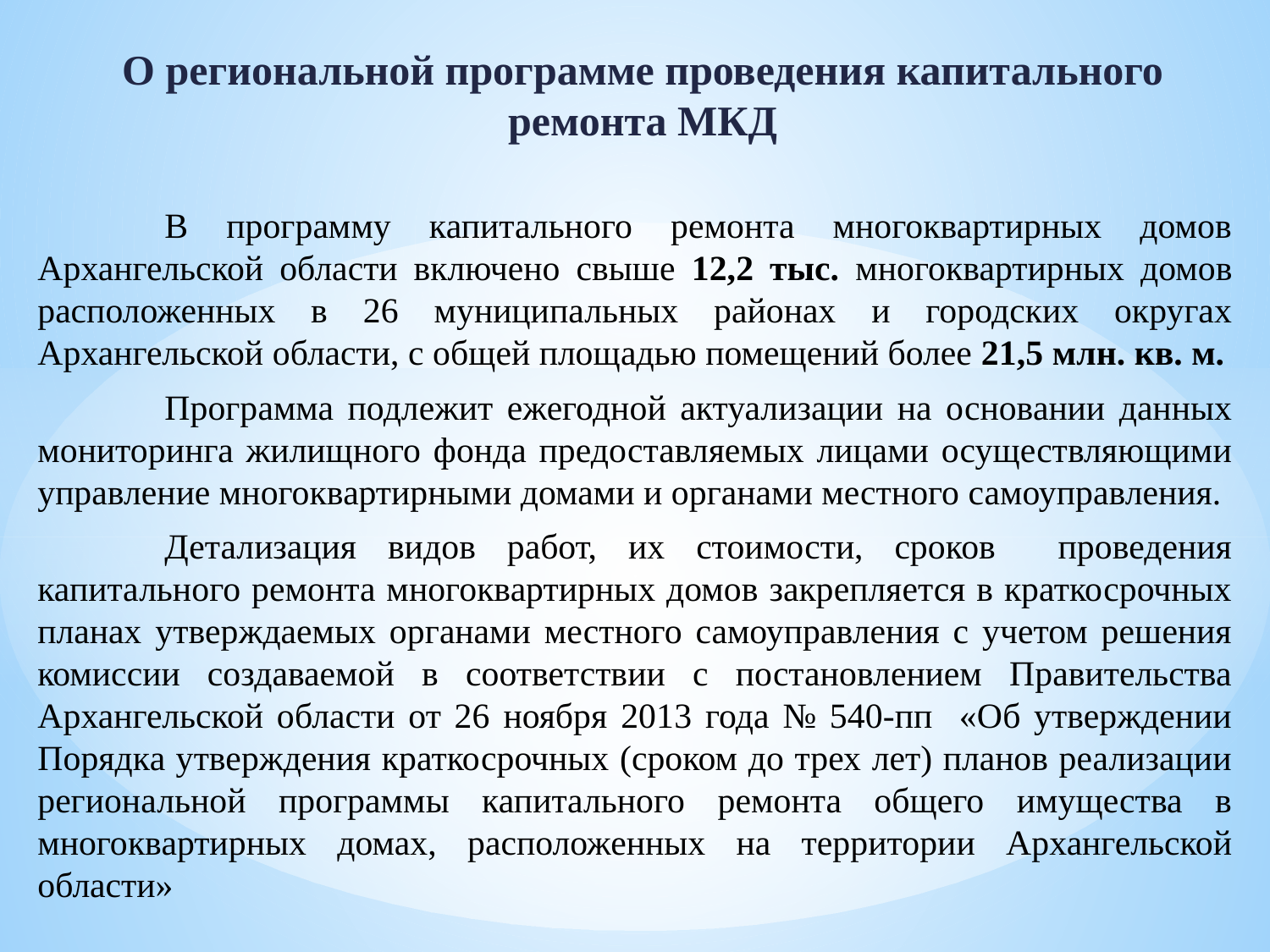

# О региональной программе проведения капитального ремонта МКД

	В программу капитального ремонта многоквартирных домов Архангельской области включено свыше 12,2 тыс. многоквартирных домов расположенных в 26 муниципальных районах и городских округах Архангельской области, с общей площадью помещений более 21,5 млн. кв. м.
	Программа подлежит ежегодной актуализации на основании данных мониторинга жилищного фонда предоставляемых лицами осуществляющими управление многоквартирными домами и органами местного самоуправления.
	Детализация видов работ, их стоимости, сроков  проведения капитального ремонта многоквартирных домов закрепляется в краткосрочных планах утверждаемых органами местного самоуправления с учетом решения комиссии создаваемой в соответствии с постановлением Правительства Архангельской области от 26 ноября 2013 года № 540-пп  «Об утверждении Порядка утверждения краткосрочных (сроком до трех лет) планов реализации региональной программы капитального ремонта общего имущества в многоквартирных домах, расположенных на территории Архангельской области»